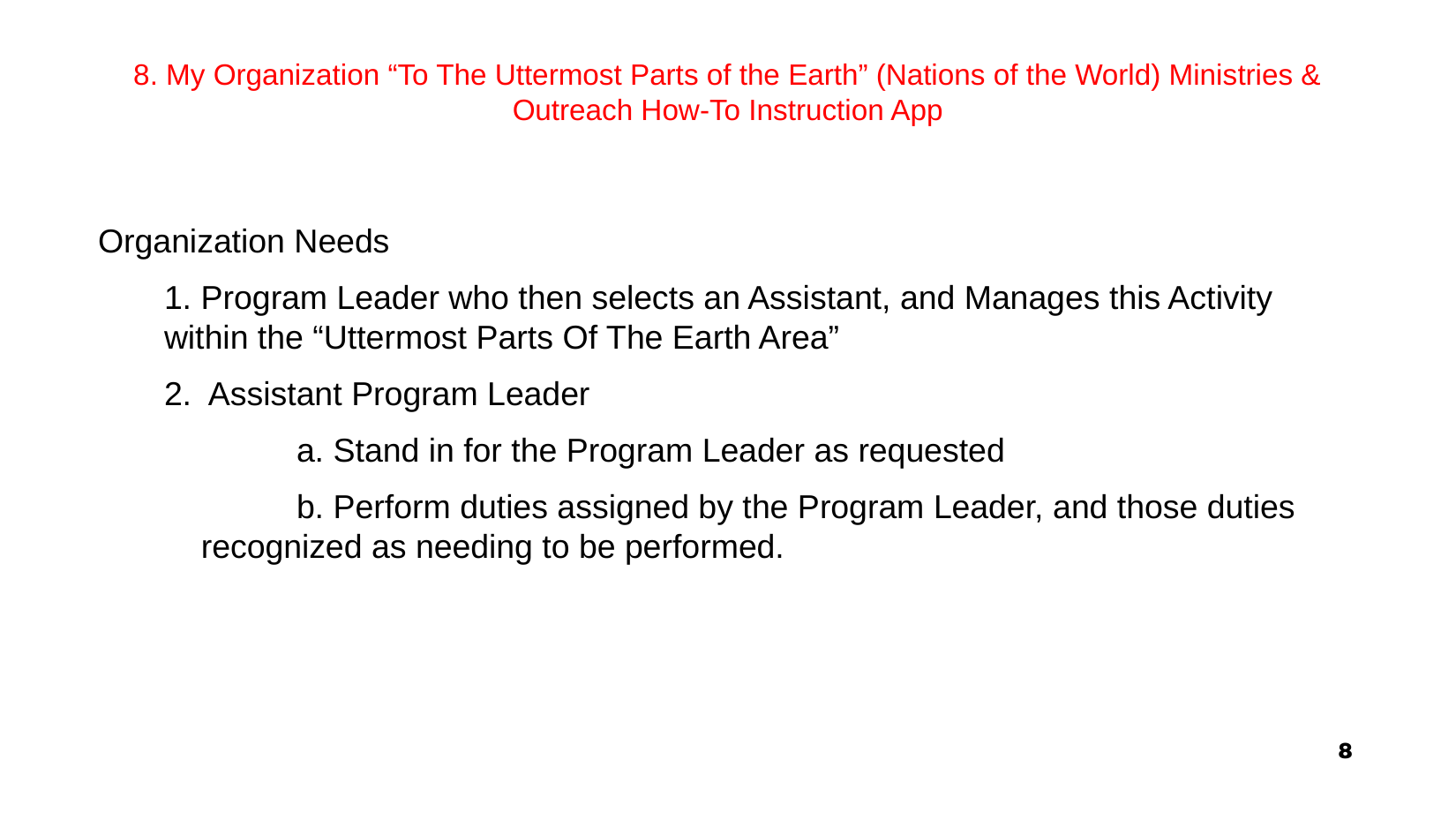

8. My Organization “To The Uttermost Parts of the Earth” (Nations of the World) Ministries & Outreach How-To Instruction App
Organization Needs
	1. Program Leader who then selects an Assistant, and Manages this Activity within the “Uttermost Parts Of The Earth Area”
	2.  Assistant Program Leader
		a. Stand in for the Program Leader as requested
		b. Perform duties assigned by the Program Leader, and those duties	     recognized as needing to be performed.
8